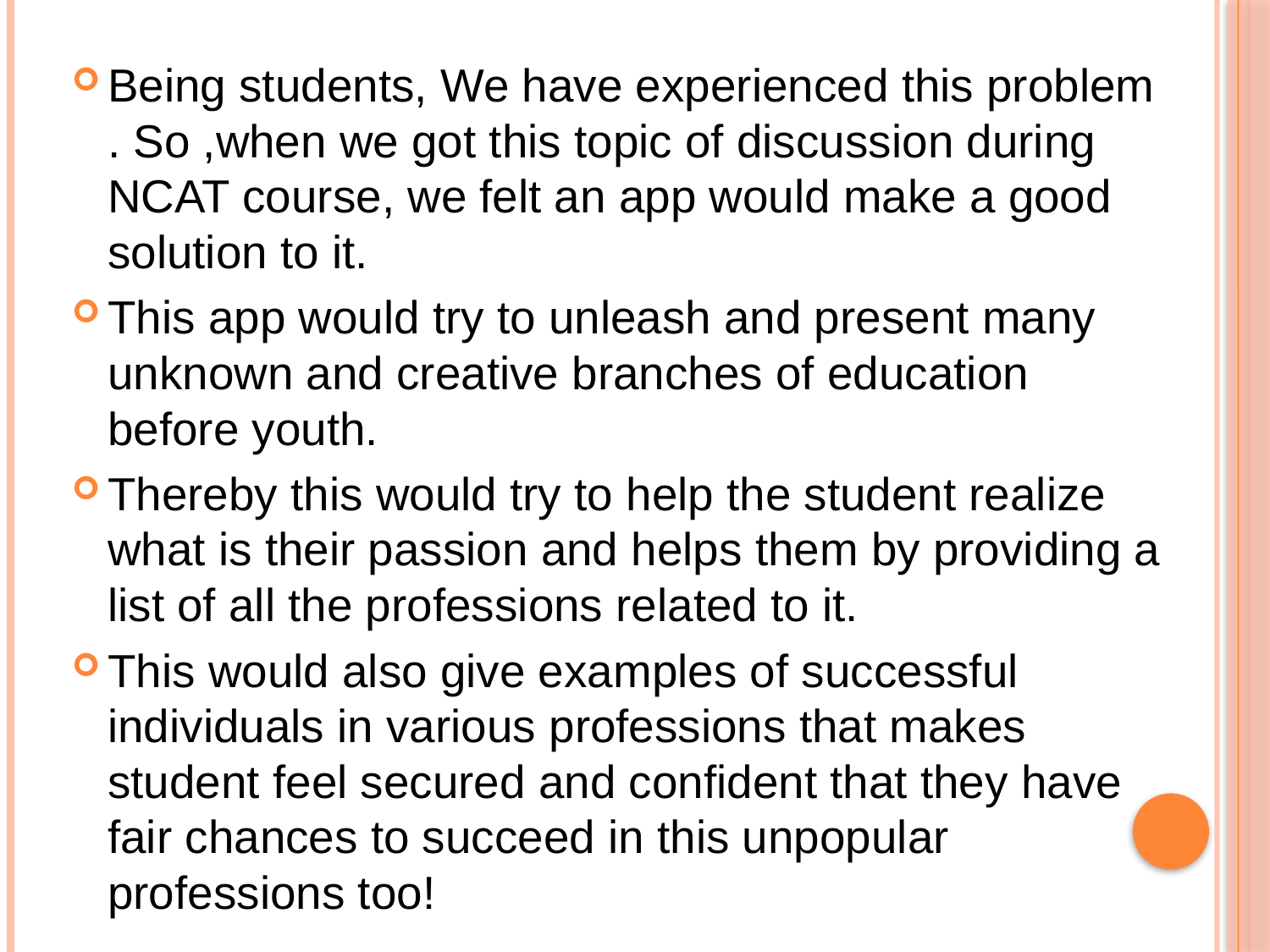

#
Being students, We have experienced this problem . So ,when we got this topic of discussion during NCAT course, we felt an app would make a good solution to it.
This app would try to unleash and present many unknown and creative branches of education before youth.
Thereby this would try to help the student realize what is their passion and helps them by providing a list of all the professions related to it.
This would also give examples of successful individuals in various professions that makes student feel secured and confident that they have fair chances to succeed in this unpopular professions too!